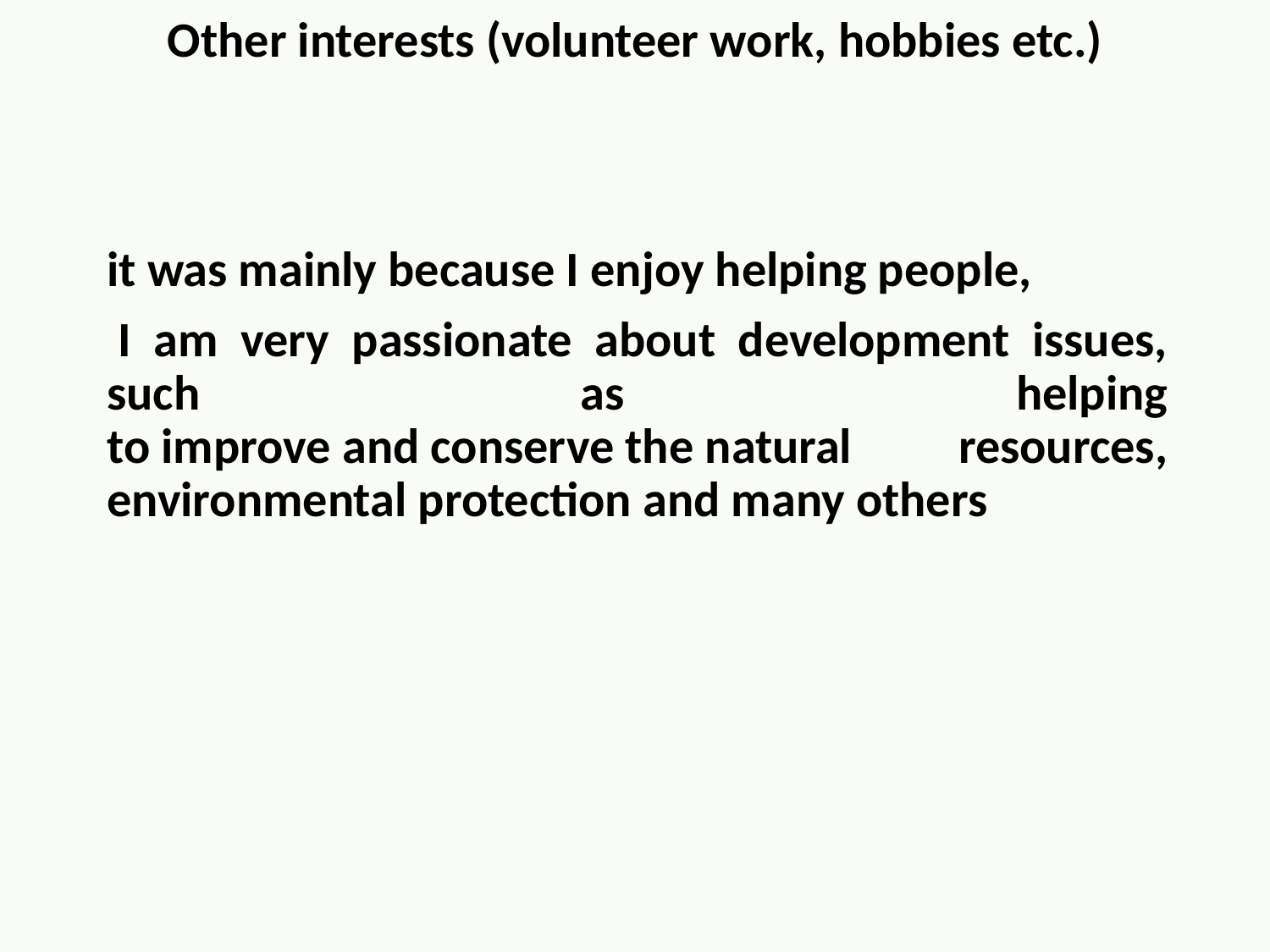

Other interests (volunteer work, hobbies etc.)
it was mainly because I enjoy helping people,
 I am very passionate about development issues, such as  helping to improve and conserve the natural resources, environmental protection and many others